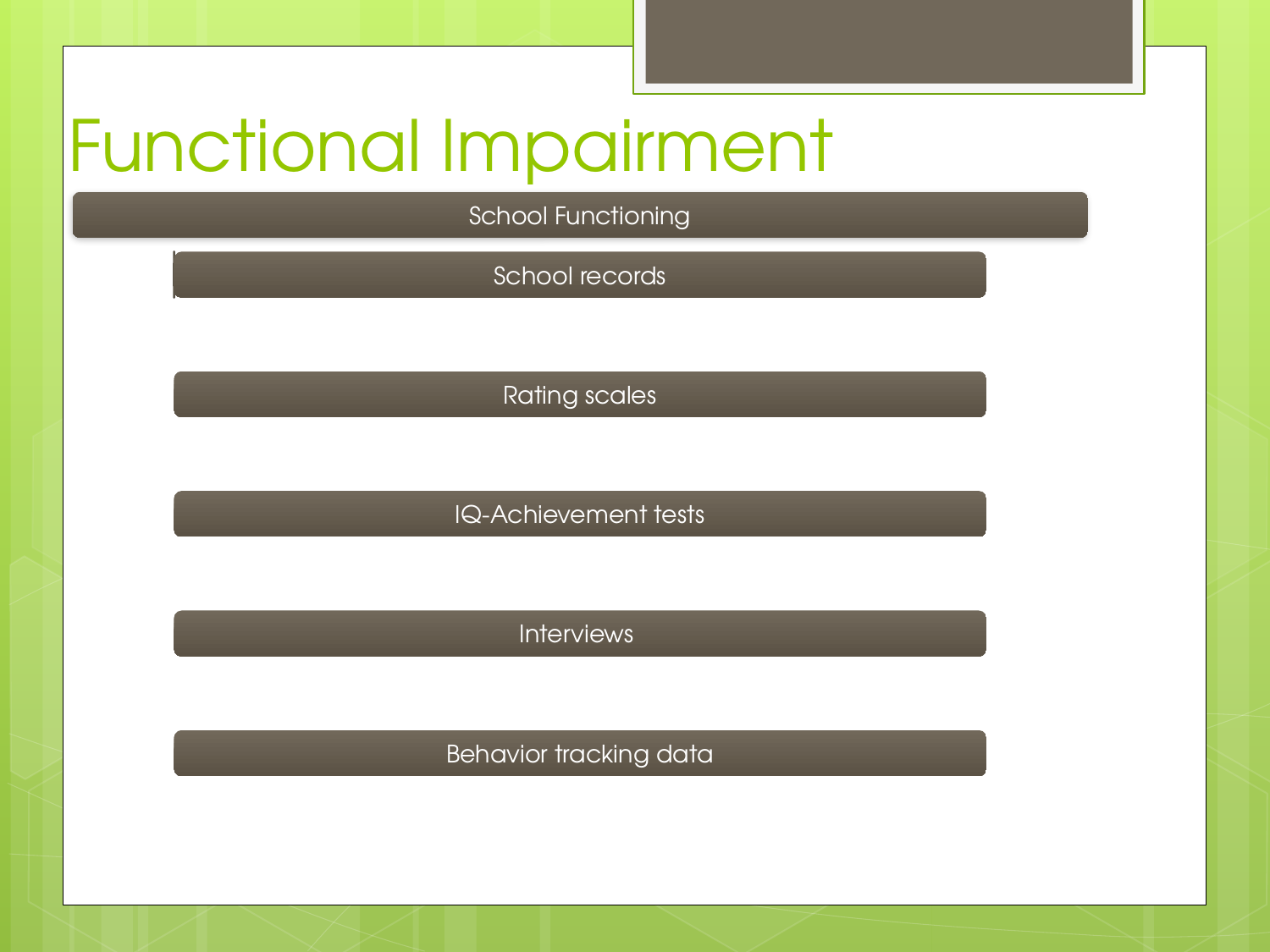

# Functional Impairment
School Functioning
School records
Rating scales
IQ-Achievement tests
Interviews
Behavior tracking data